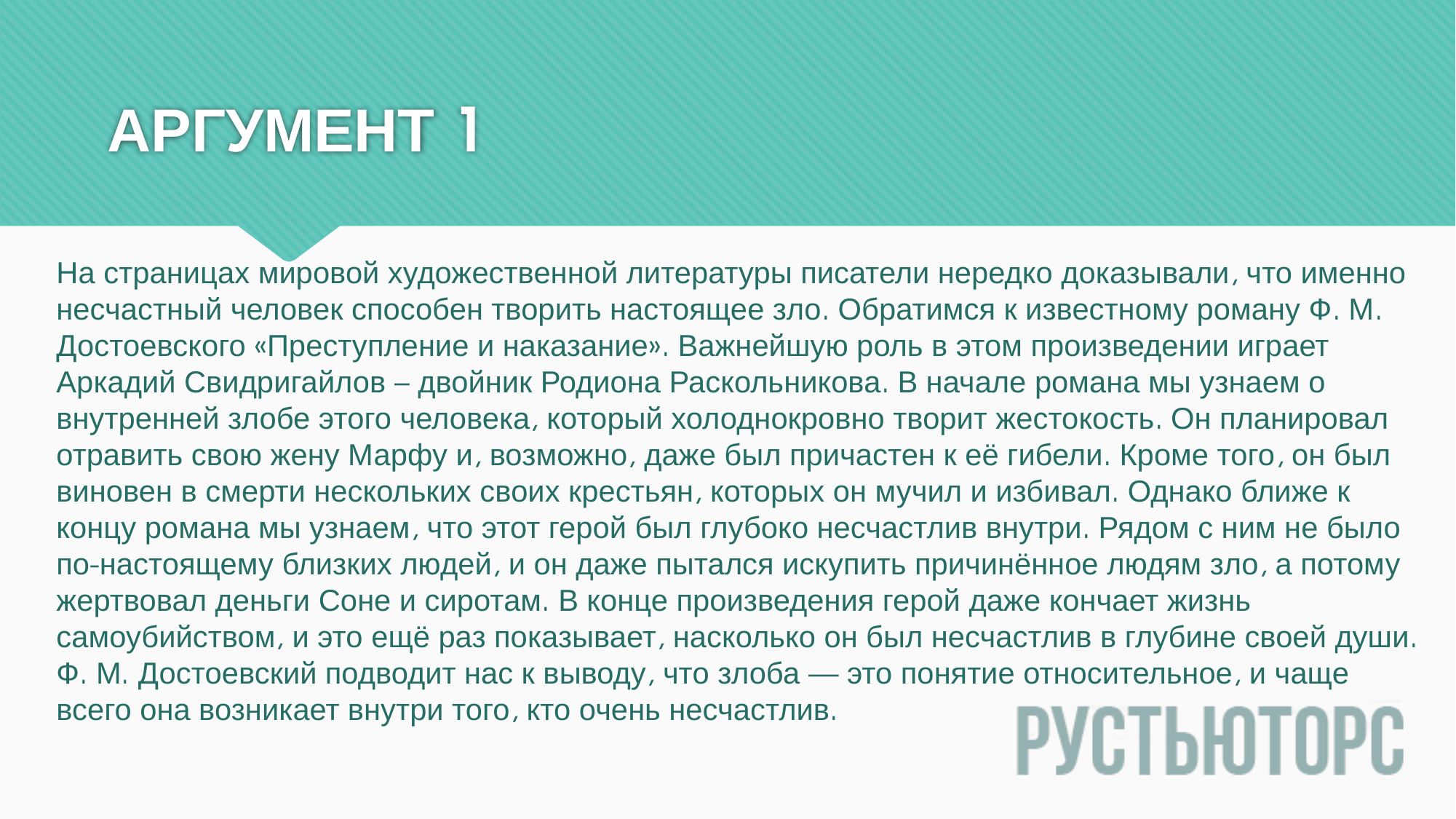

# АРГУМЕНТ 1
На страницах мировой художественной литературы писатели нередко доказывали, что именно несчастный человек способен творить настоящее зло. Обратимся к известному роману Ф. М. Достоевского «Преступление и наказание». Важнейшую роль в этом произведении играет Аркадий Свидригайлов – двойник Родиона Раскольникова. В начале романа мы узнаем о внутренней злобе этого человека, который холоднокровно творит жестокость. Он планировал отравить свою жену Марфу и, возможно, даже был причастен к её гибели. Кроме того, он был виновен в смерти нескольких своих крестьян, которых он мучил и избивал. Однако ближе к концу романа мы узнаем, что этот герой был глубоко несчастлив внутри. Рядом с ним не было по-настоящему близких людей, и он даже пытался искупить причинённое людям зло, а потому жертвовал деньги Соне и сиротам. В конце произведения герой даже кончает жизнь самоубийством, и это ещё раз показывает, насколько он был несчастлив в глубине своей души. Ф. М. Достоевский подводит нас к выводу, что злоба — это понятие относительное, и чаще всего она возникает внутри того, кто очень несчастлив.